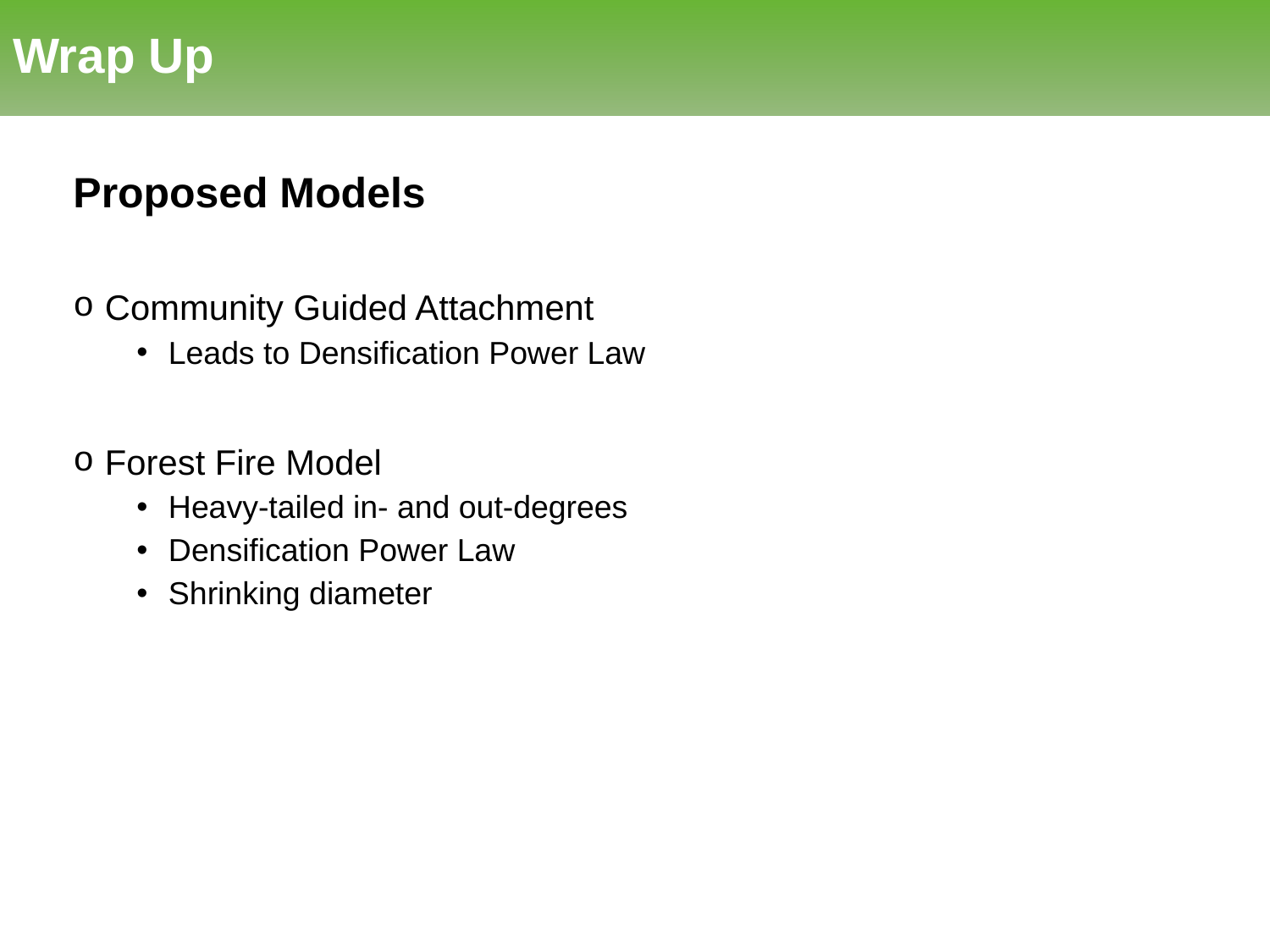

# Wrap Up
Proposed Models

Community Guided Attachment
Leads to Densification Power Law

Forest Fire Model
Heavy-tailed in- and out-degrees
Densification Power Law
Shrinking diameter